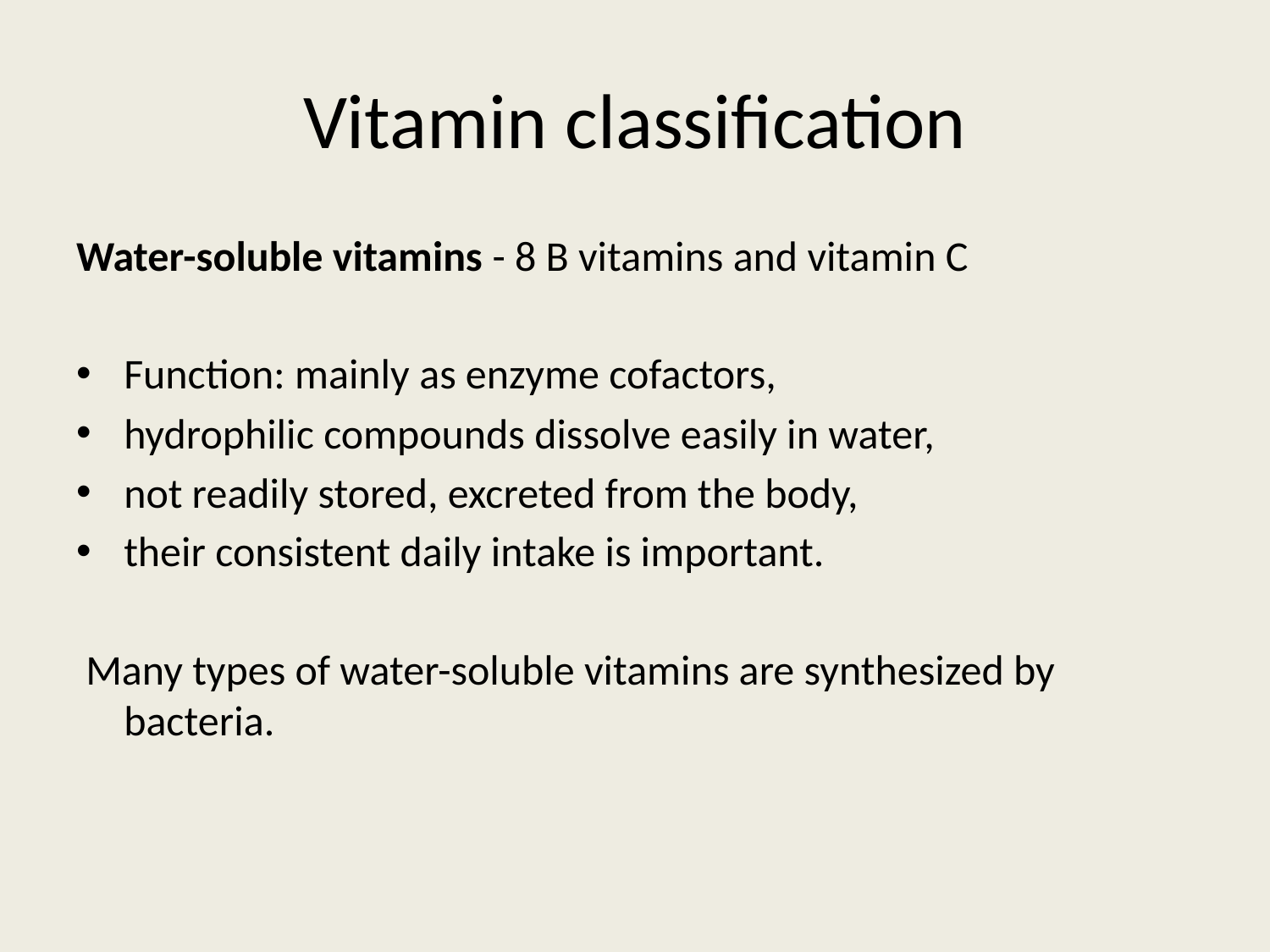

# Vitamin classification
Water-soluble vitamins - 8 B vitamins and vitamin C

Function: mainly as enzyme cofactors,
hydrophilic compounds dissolve easily in water,
not readily stored, excreted from the body,
their consistent daily intake is important.

 Many types of water-soluble vitamins are synthesized by bacteria.